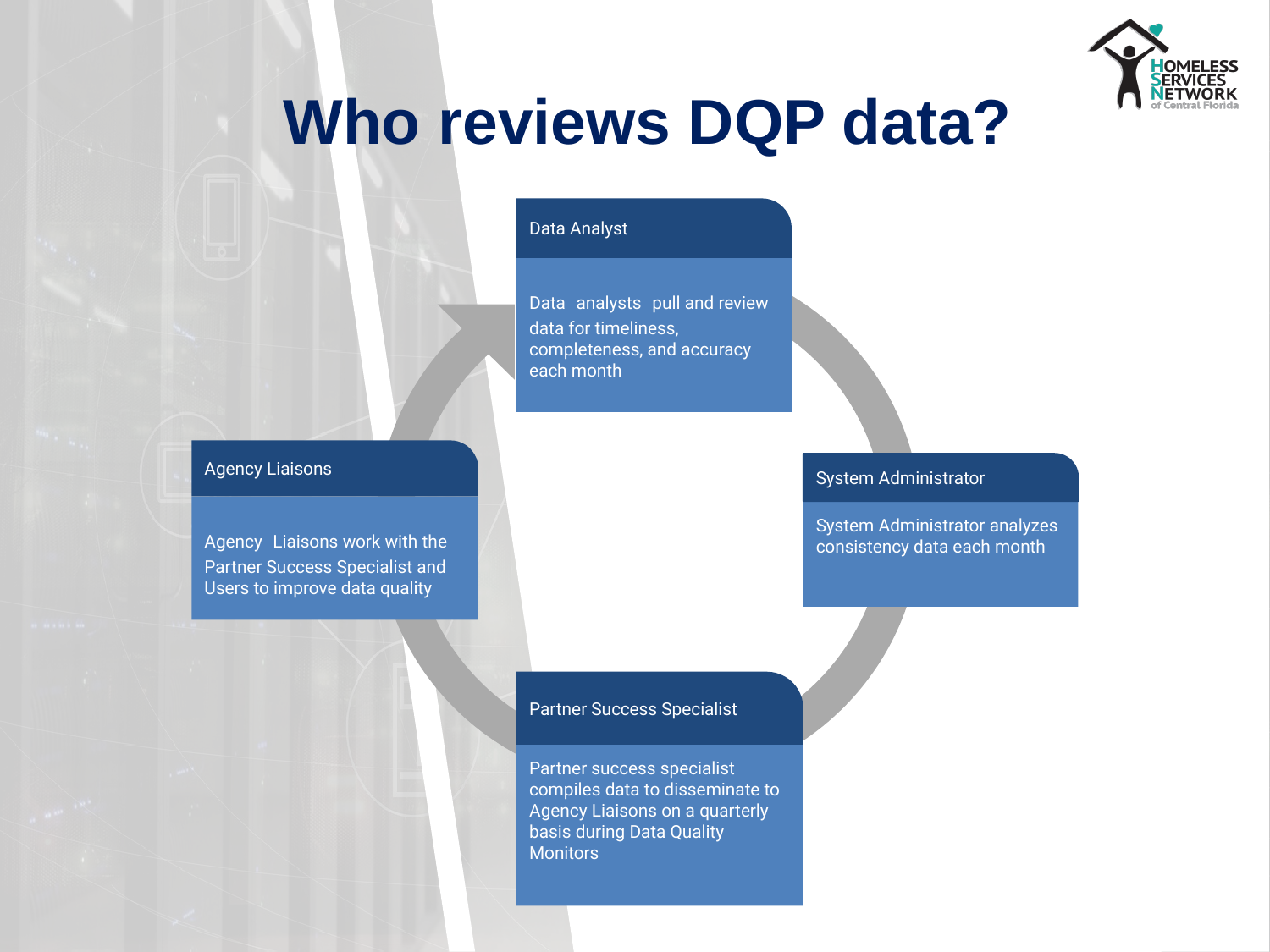

# Who reviews DQP data?
Data Analyst
Data analysts pull and review data for timeliness, completeness, and accuracy each month

Agency Liaisons
Agency Liaisons work with the Partner Success Specialist and Users to improve data quality

System Administrator
System Administrator analyzes consistency data each month
Partner Success Specialist
Partner success specialist compiles data to disseminate to Agency Liaisons on a quarterly basis during Data Quality Monitors